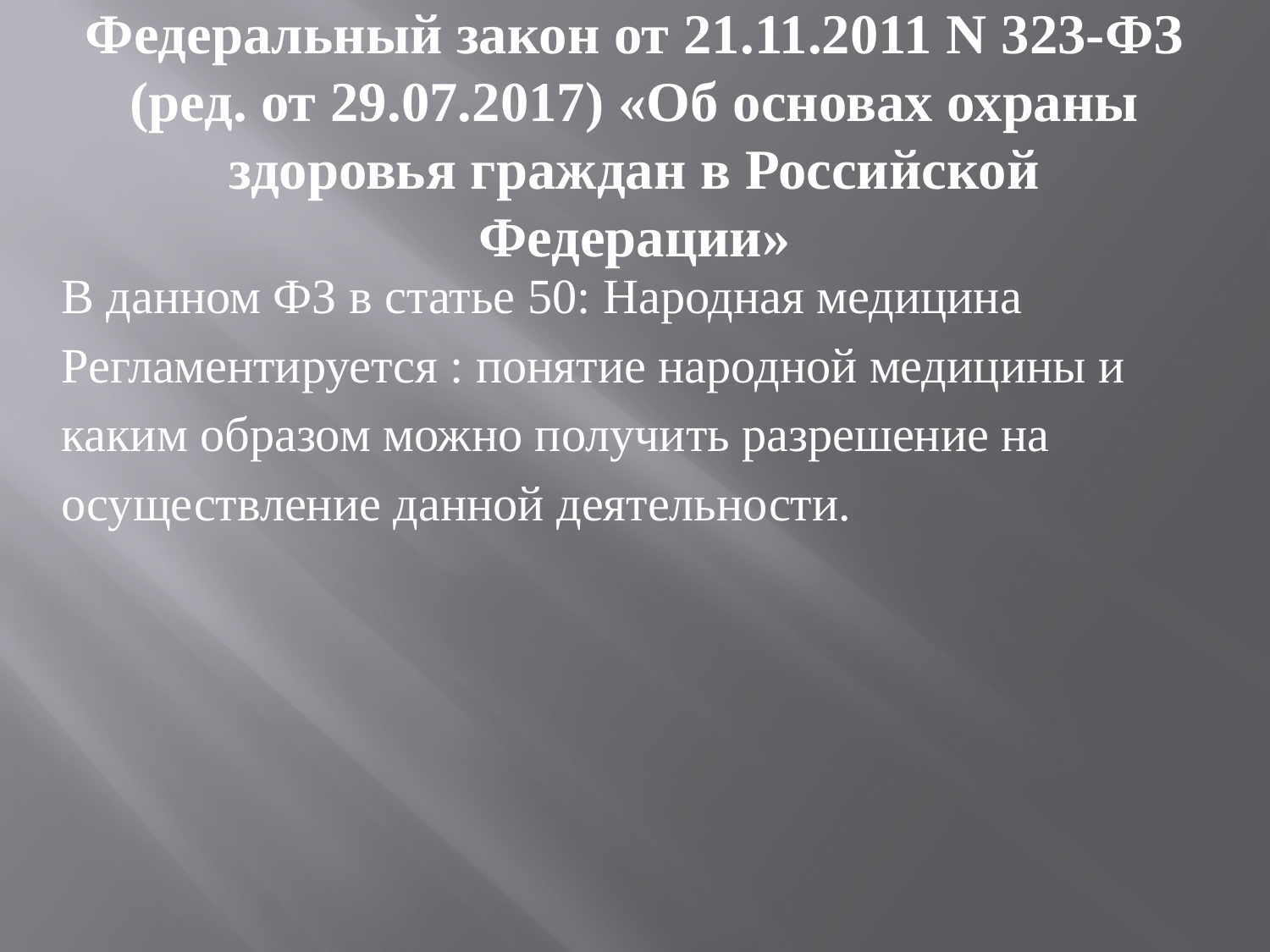

# Федеральный закон от 21.11.2011 N 323-ФЗ (ред. от 29.07.2017) «Об основах охраны здоровья граждан в Российской Федерации»
В данном ФЗ в статье 50: Народная медицина
Регламентируется : понятие народной медицины и
каким образом можно получить разрешение на
осуществление данной деятельности.